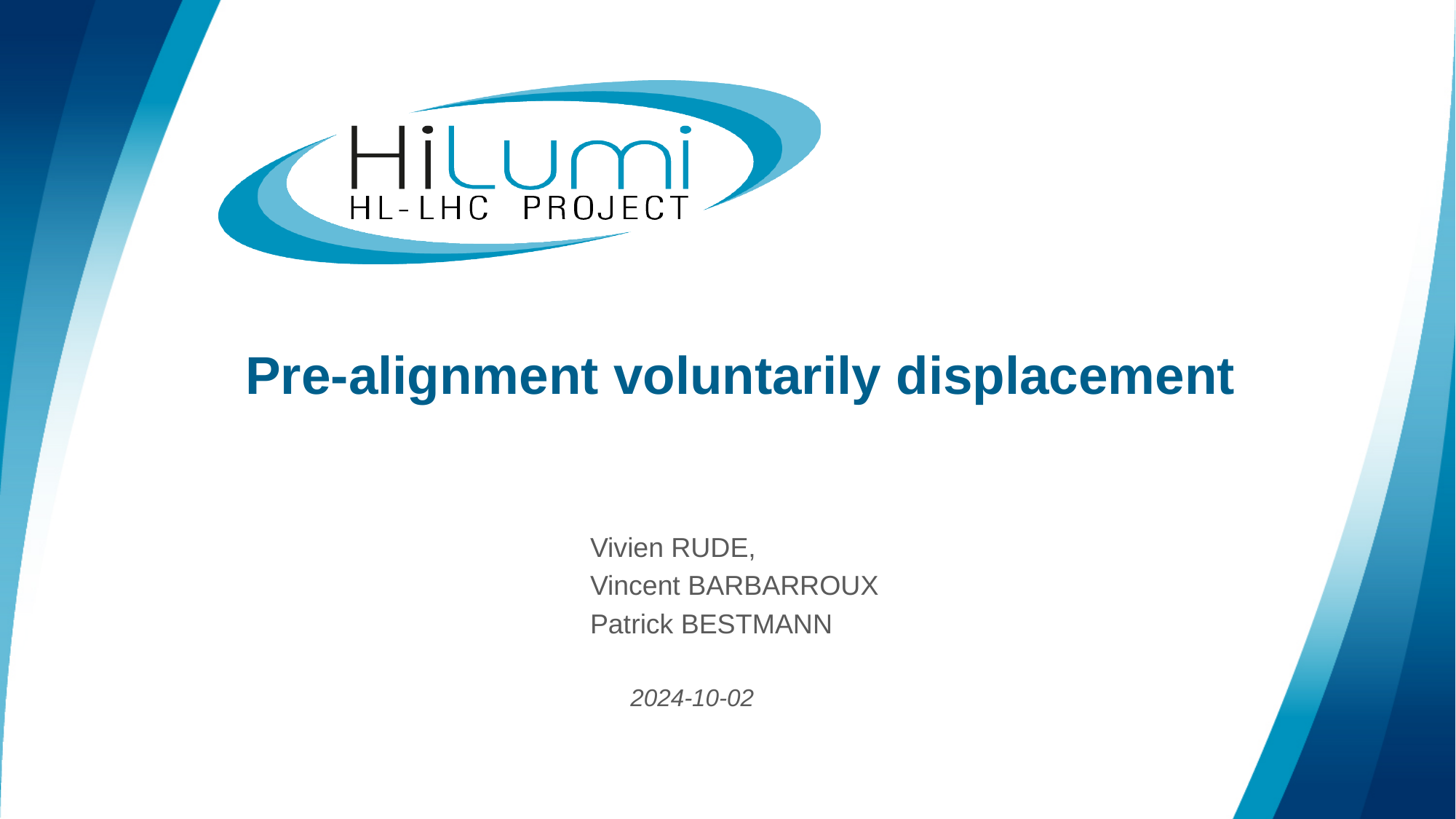

# Pre-alignment voluntarily displacement
Vivien RUDE,
Vincent BARBARROUX
Patrick BESTMANN

      2024-10-02